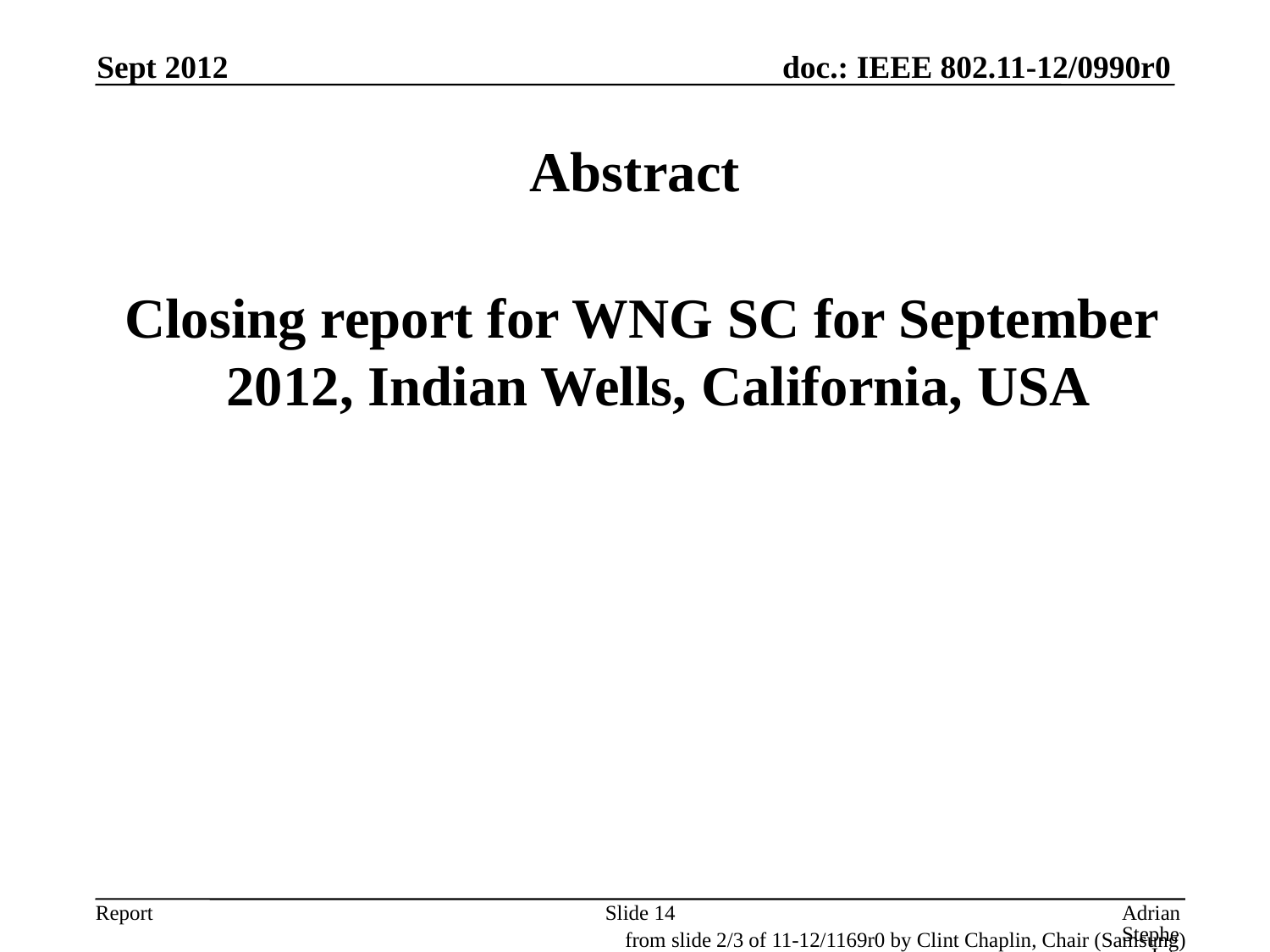

Sept 2012
# Abstract
 Closing report for WNG SC for September 2012, Indian Wells, California, USA
Slide 14
Adrian Stephens, Intel Corporation
from slide 2/3 of 11-12/1169r0 by Clint Chaplin, Chair (Samsung)